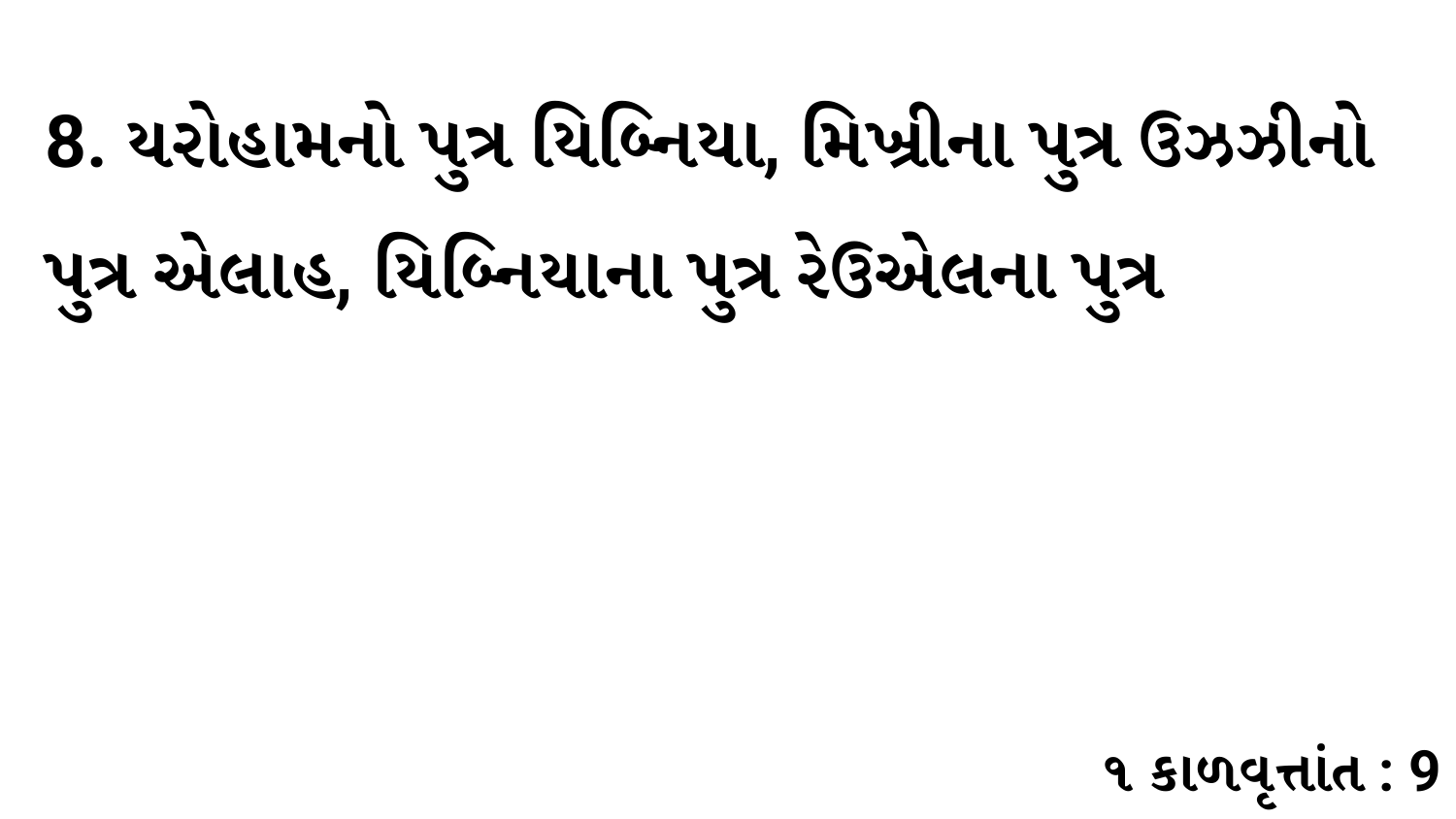

8. યરોહામનો પુત્ર યિબ્નિયા, મિખ્રીના પુત્ર ઉઝઝીનો પુત્ર એલાહ, યિબ્નિયાના પુત્ર રેઉએલના પુત્ર
૧ કાળવૃત્તાંત : 9